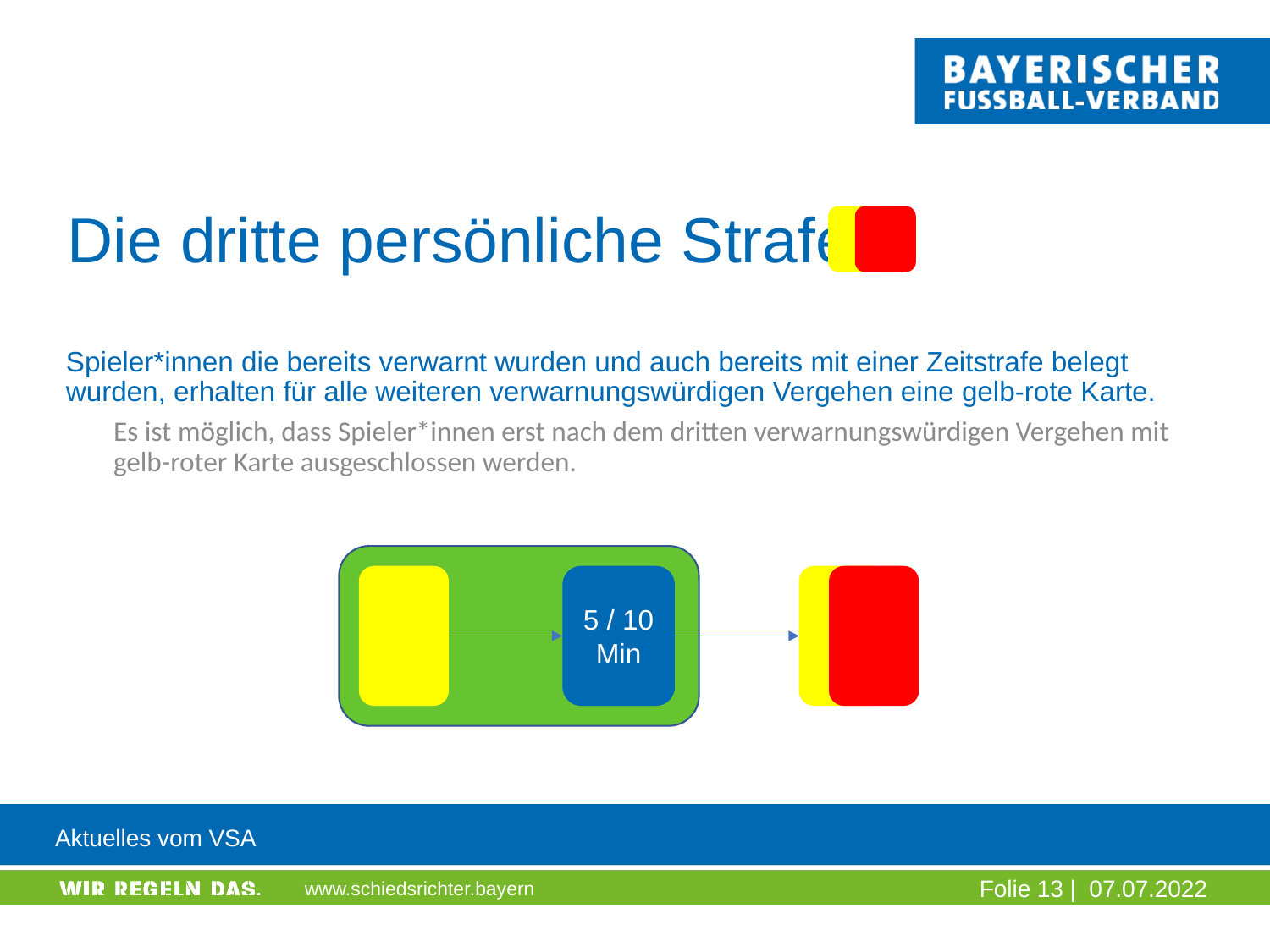

# Die dritte persönliche Strafe:

Spieler*innen die bereits verwarnt wurden und auch bereits mit einer Zeitstrafe belegt wurden, erhalten für alle weiteren verwarnungswürdigen Vergehen eine gelb-rote Karte.
Es ist möglich, dass Spieler*innen erst nach dem dritten verwarnungswürdigen Vergehen mit gelb-roter Karte ausgeschlossen werden.

5 / 10 Min